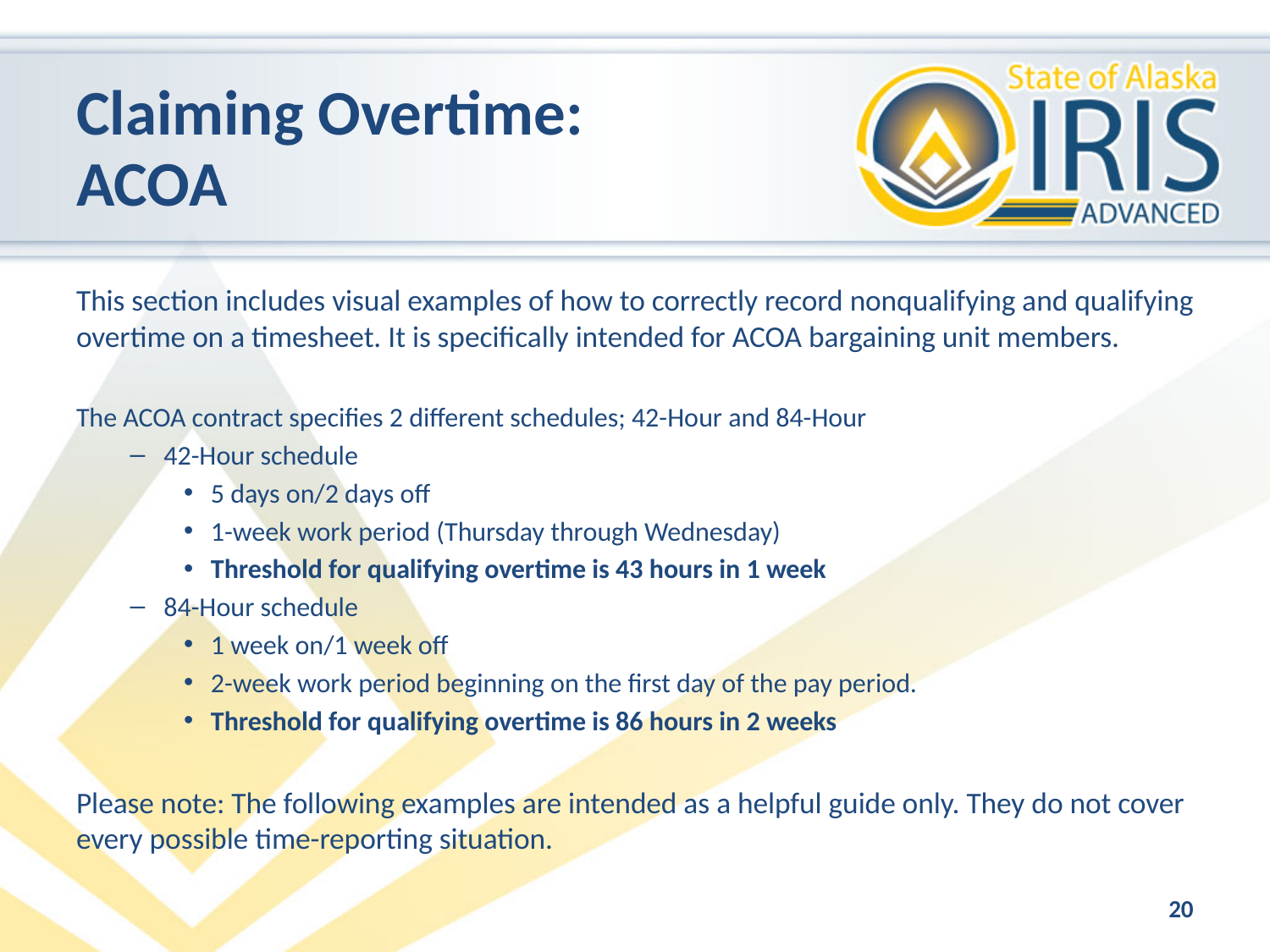

# Claiming Overtime: ACOA
This section includes visual examples of how to correctly record nonqualifying and qualifying overtime on a timesheet. It is specifically intended for ACOA bargaining unit members.

The ACOA contract specifies 2 different schedules; 42-Hour and 84-Hour
42-Hour schedule
5 days on/2 days off
1-week work period (Thursday through Wednesday)
Threshold for qualifying overtime is 43 hours in 1 week
84-Hour schedule
1 week on/1 week off
2-week work period beginning on the first day of the pay period.
Threshold for qualifying overtime is 86 hours in 2 weeks

Please note: The following examples are intended as a helpful guide only. They do not cover every possible time-reporting situation.
20